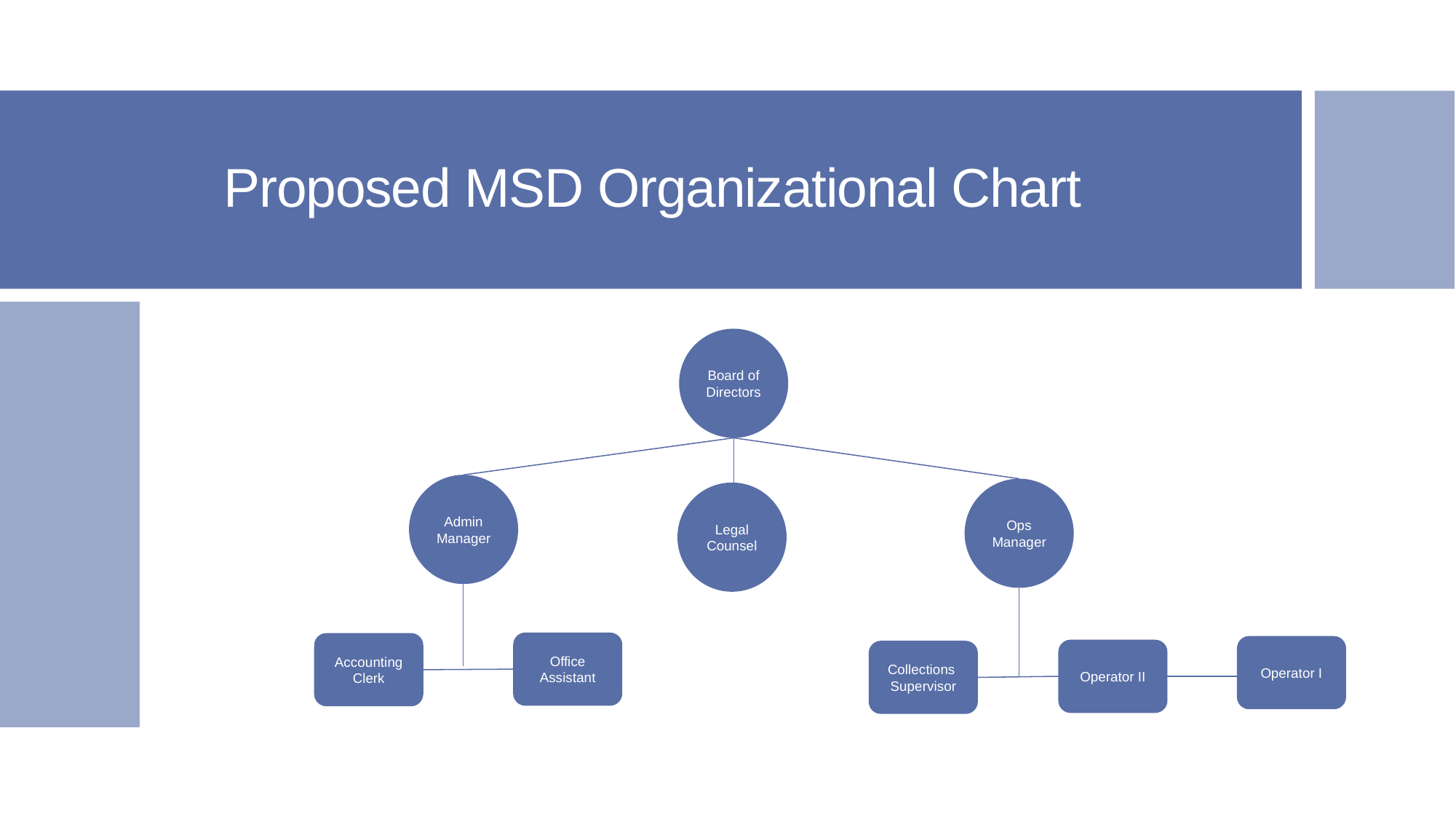

# Proposed MSD Organizational Chart
Board of Directors
Admin Manager
Ops
Manager
Legal Counsel
Office Assistant
Accounting Clerk
Operator I
Operator II
Collections
Supervisor